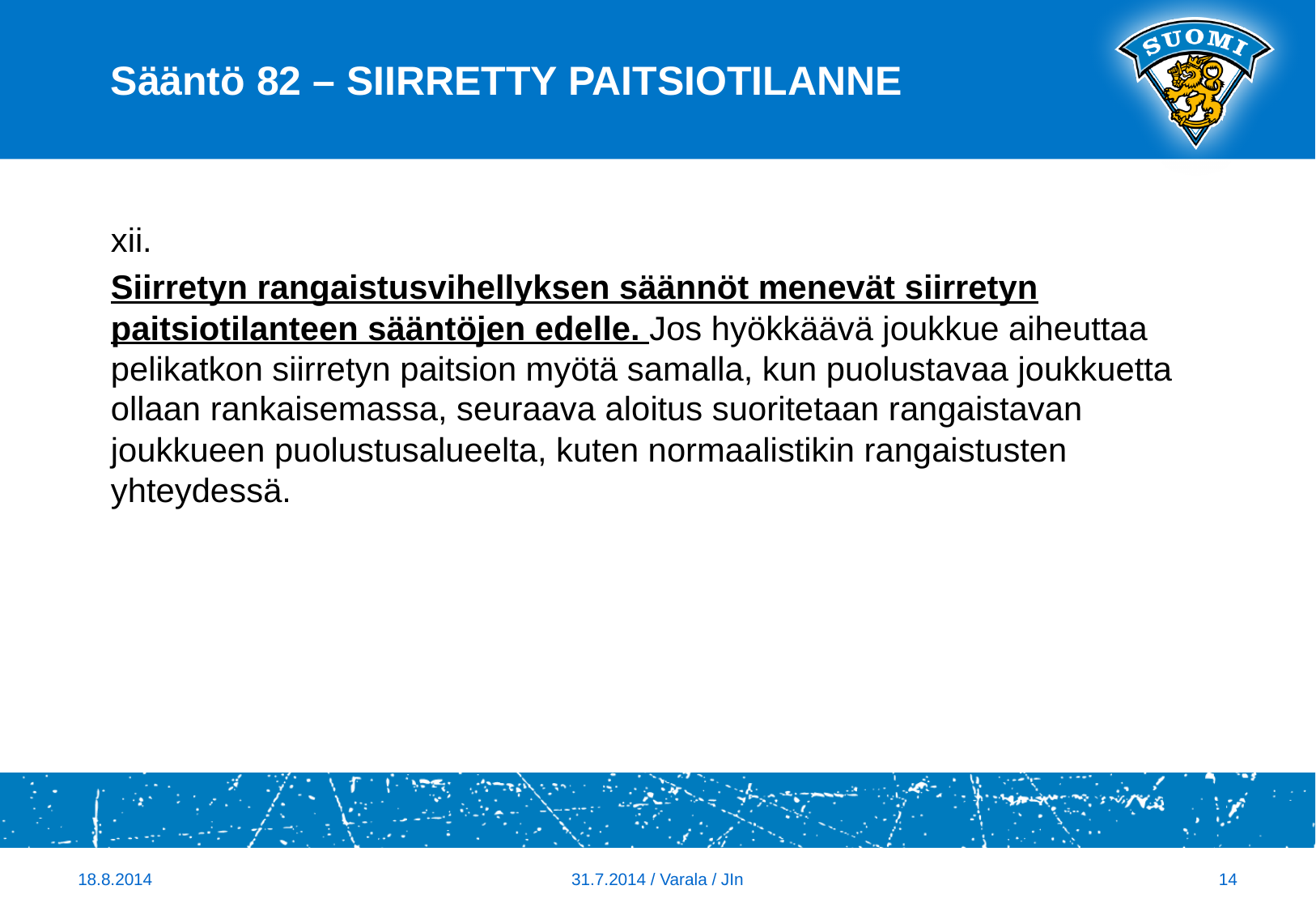

# Sääntö 82 – SIIRRETTY PAITSIOTILANNE
xii.
Siirretyn rangaistusvihellyksen säännöt menevät siirretyn paitsiotilanteen sääntöjen edelle. Jos hyökkäävä joukkue aiheuttaa pelikatkon siirretyn paitsion myötä samalla, kun puolustavaa joukkuetta ollaan rankaisemassa, seuraava aloitus suoritetaan rangaistavan joukkueen puolustusalueelta, kuten normaalistikin rangaistusten yhteydessä.
14
31.7.2014 / Varala / JIn
18.8.2014